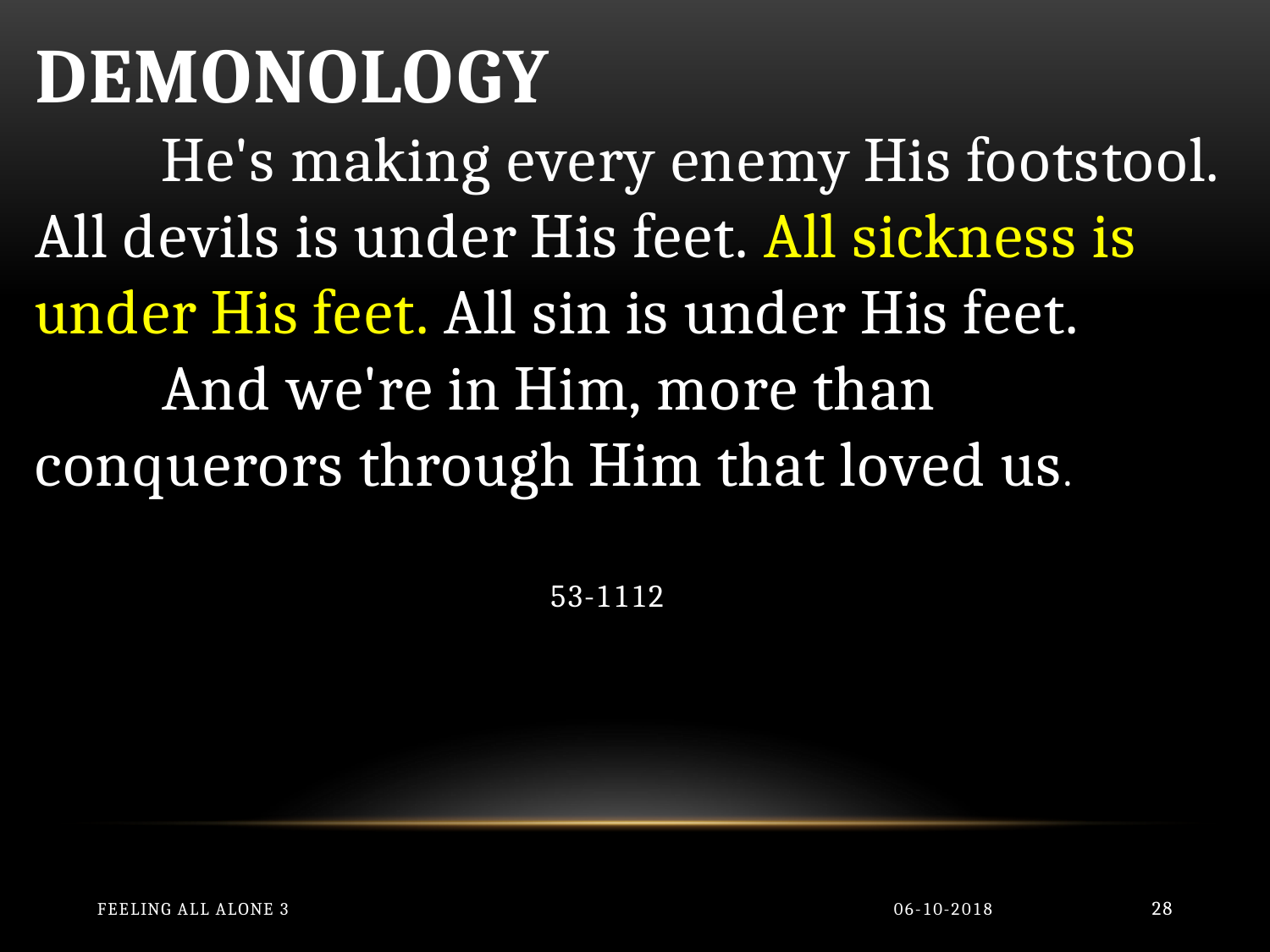

DEMONOLOGY
	He's making every enemy His footstool. All devils is under His feet. All sickness is under His feet. All sin is under His feet.
	And we're in Him, more than conquerors through Him that loved us.																							 53-1112
Feeling All Alone 3
06-10-2018
28